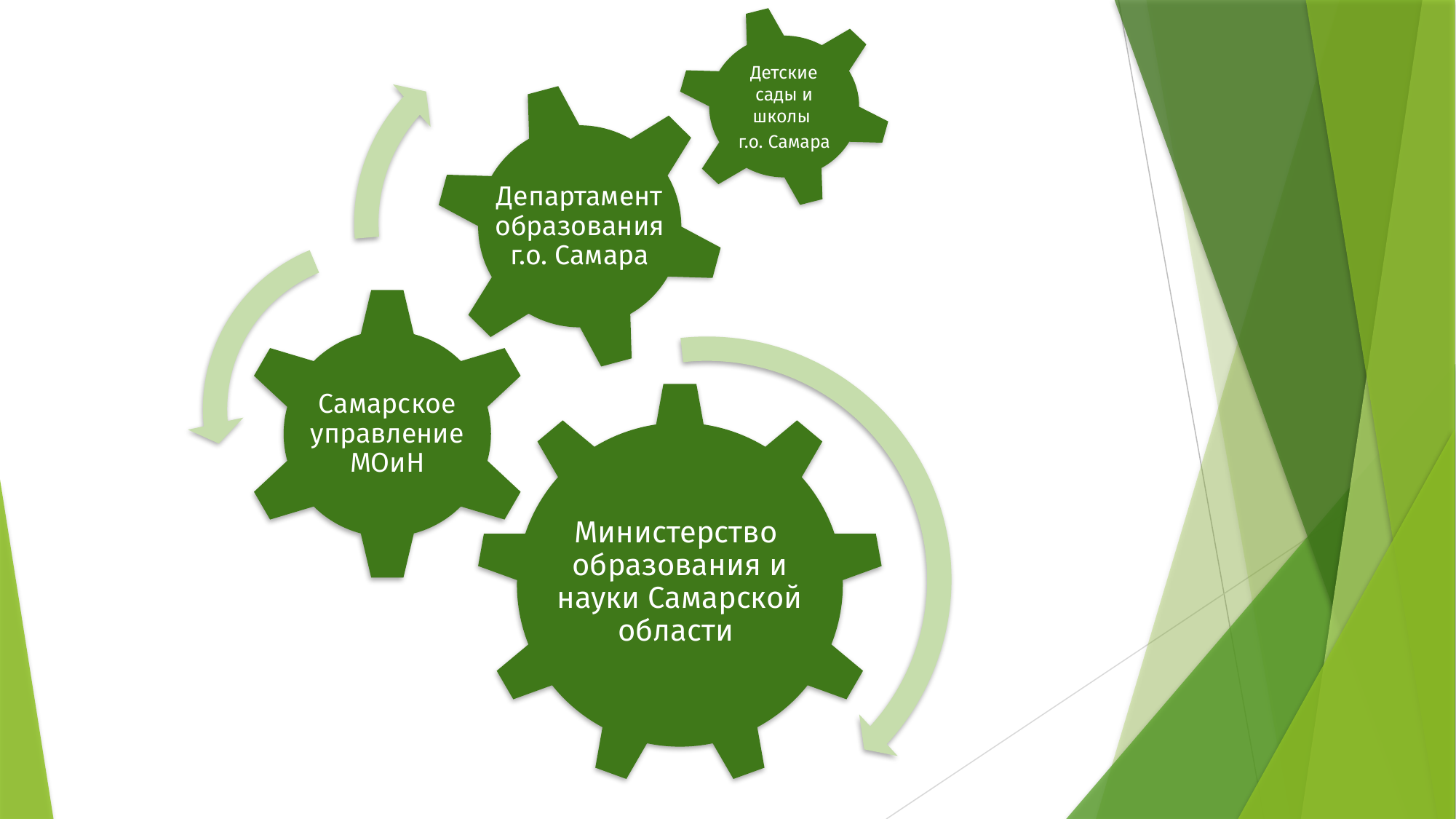

Детские сады и школы
г.о. Самара

Департамент образования г.о. Самара

Самарское управление МОиН

Министерство  образования и науки Самарской области